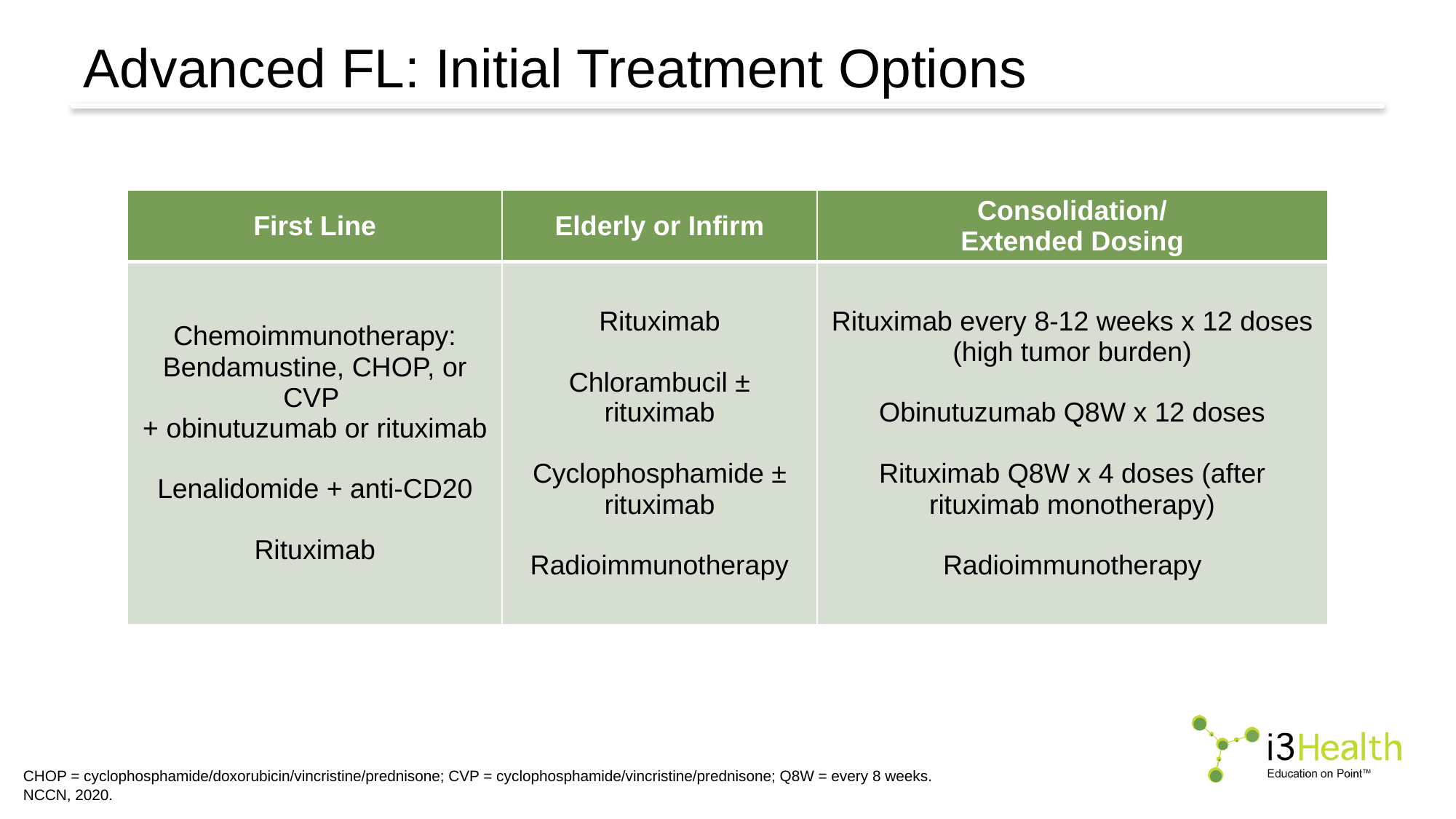

# Advanced FL: Initial Treatment Options
| First Line | Elderly or Infirm | Consolidation/ Extended Dosing |
| --- | --- | --- |
| Chemoimmunotherapy: Bendamustine, CHOP, or CVP + obinutuzumab or rituximab Lenalidomide + anti-CD20 Rituximab | Rituximab Chlorambucil ± rituximab Cyclophosphamide ± rituximab Radioimmunotherapy | Rituximab every 8-12 weeks x 12 doses (high tumor burden) Obinutuzumab Q8W x 12 doses Rituximab Q8W x 4 doses (after rituximab monotherapy) Radioimmunotherapy |
CHOP = cyclophosphamide/doxorubicin/vincristine/prednisone; CVP = cyclophosphamide/vincristine/prednisone; Q8W = every 8 weeks.
NCCN, 2020.